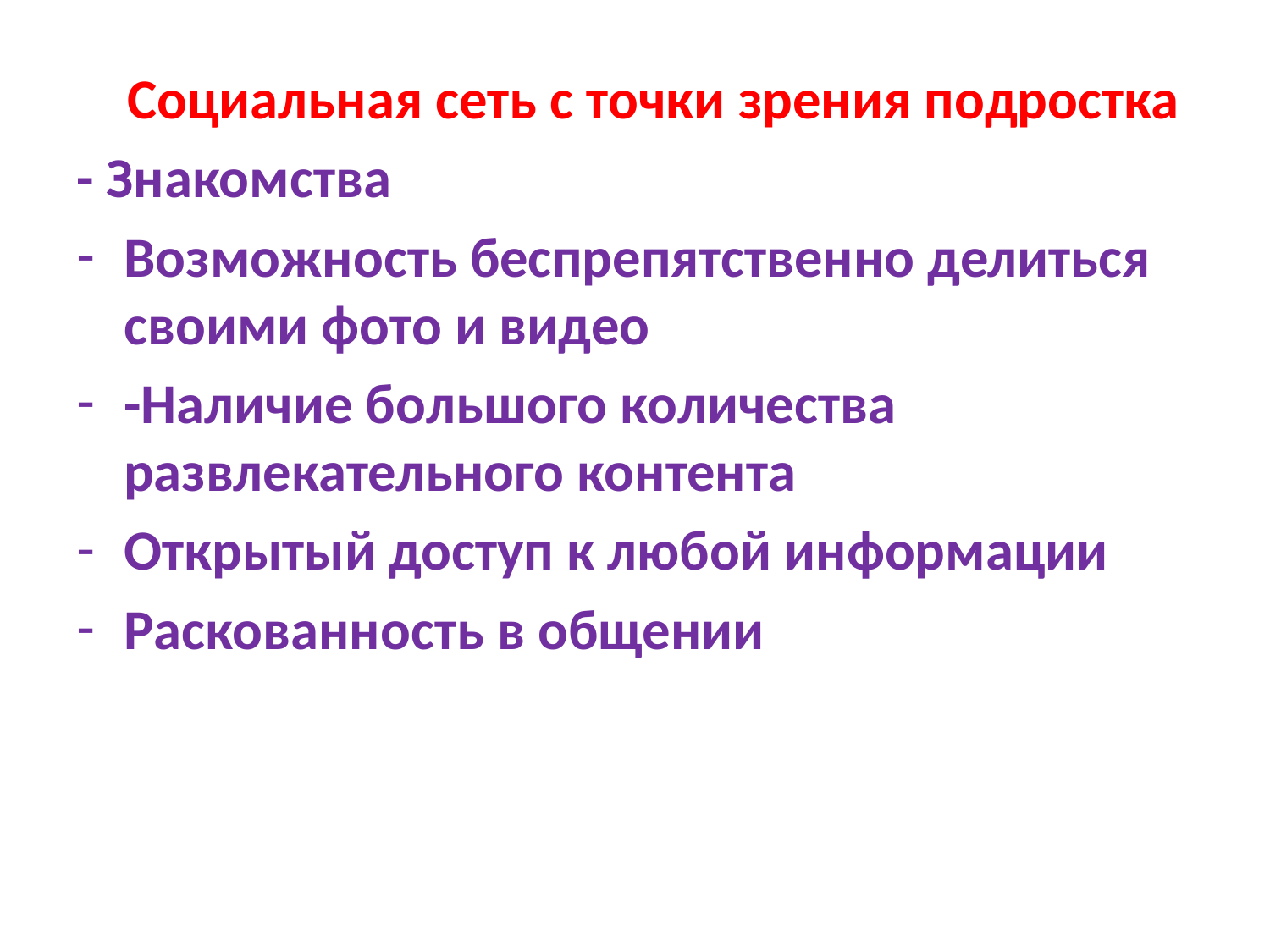

Социальная сеть с точки зрения подростка
- Знакомства
Возможность беспрепятственно делиться своими фото и видео
-Наличие большого количества развлекательного контента
Открытый доступ к любой информации
Раскованность в общении